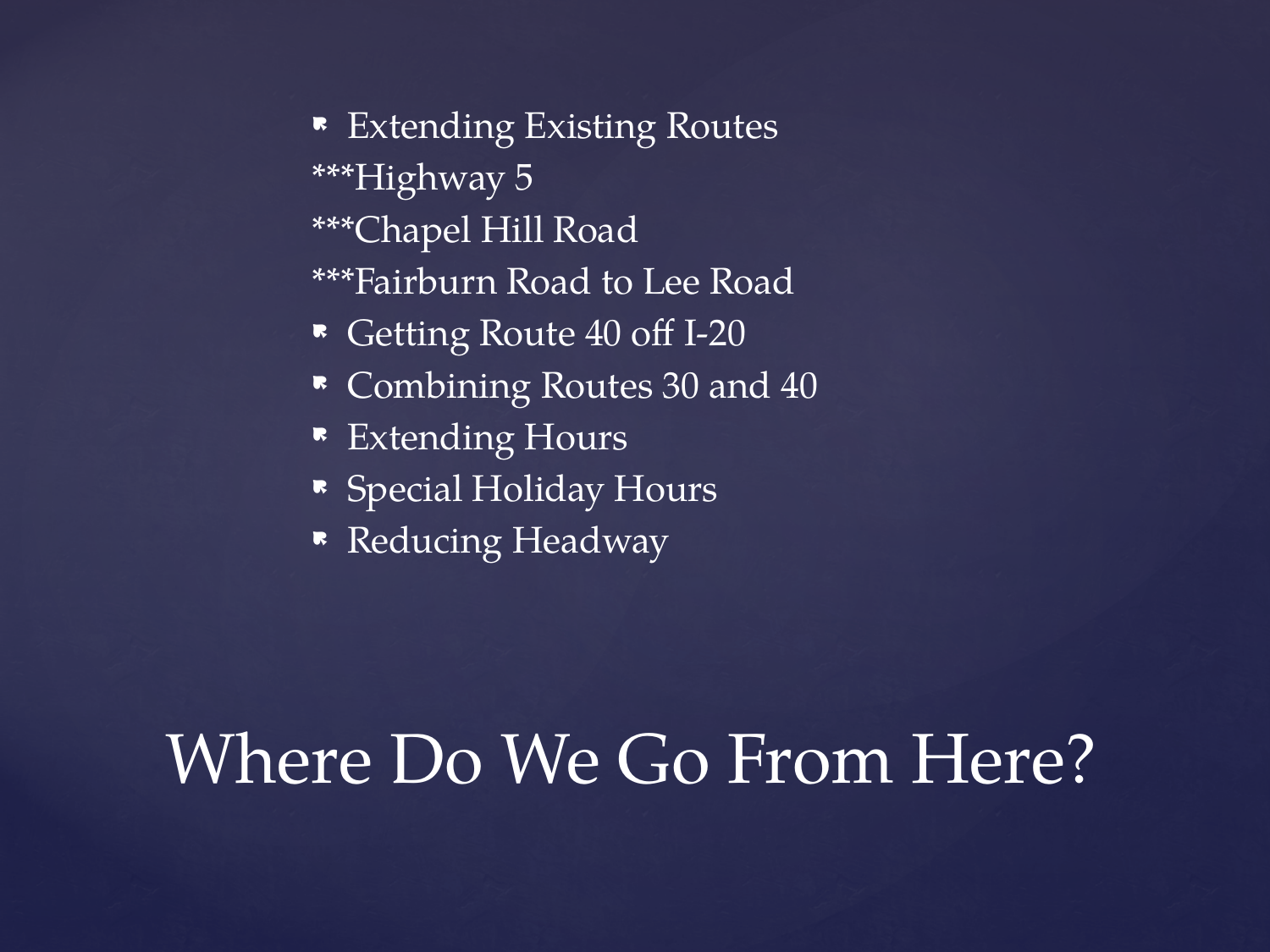

Extending Existing Routes
***Highway 5
***Chapel Hill Road
***Fairburn Road to Lee Road
Getting Route 40 off I-20
Combining Routes 30 and 40
Extending Hours
Special Holiday Hours
Reducing Headway

# Where Do We Go From Here?